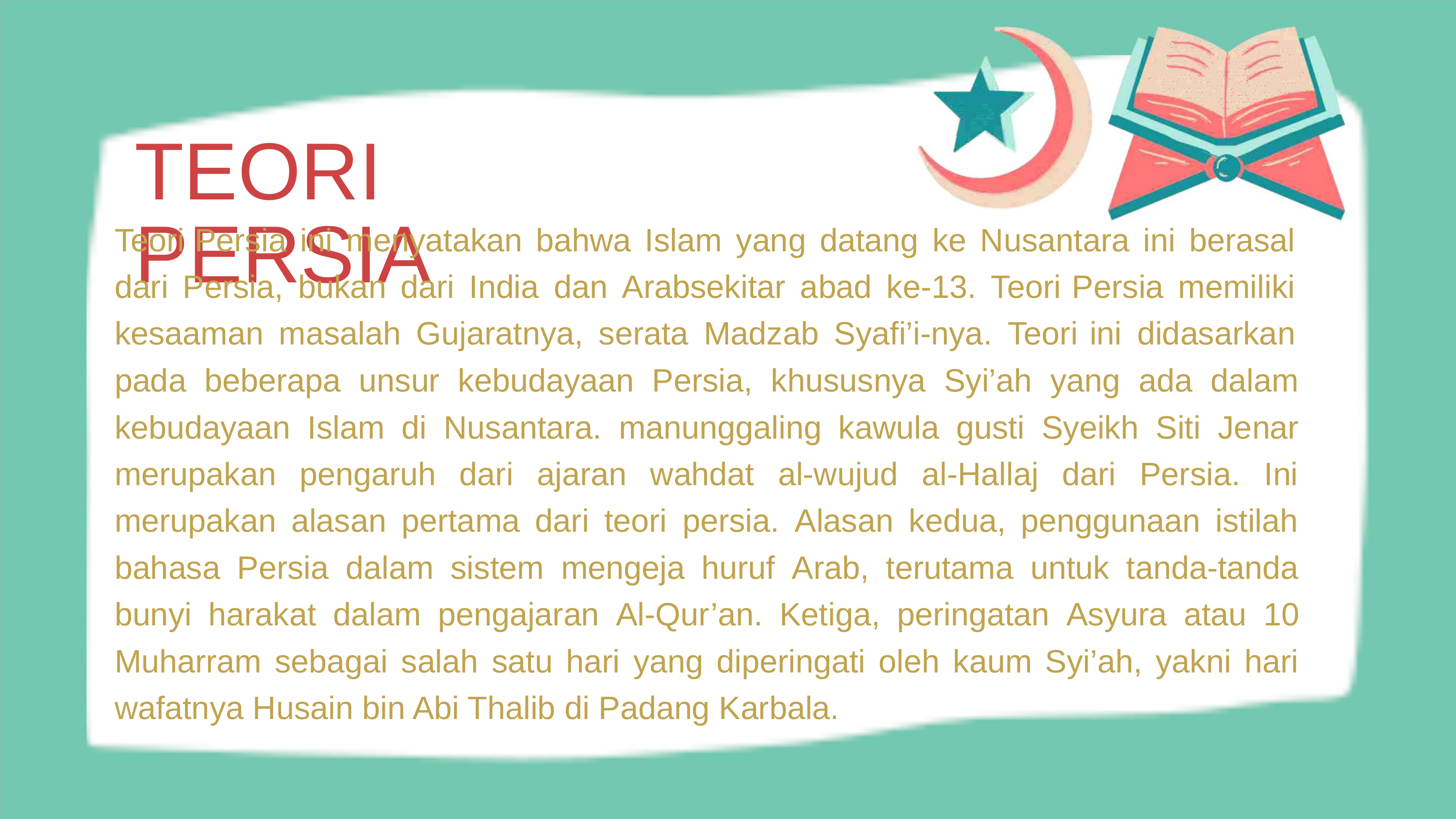

TEORI PERSIA
Teori Persia ini menyatakan bahwa Islam yang datang ke Nusantara ini berasal
dari Persia, bukan dari India dan Arabsekitar abad ke-13. Teori Persia memiliki
kesaaman masalah Gujaratnya, serata Madzab Syafi’i-nya. Teori ini didasarkan
pada beberapa unsur kebudayaan Persia, khususnya Syi’ah yang ada dalam
kebudayaan Islam di Nusantara. manunggaling kawula gusti Syeikh Siti Jenar
merupakan pengaruh dari ajaran wahdat al-wujud al-Hallaj dari Persia. Ini
merupakan alasan pertama dari teori persia. Alasan kedua, penggunaan istilah
bahasa Persia dalam sistem mengeja huruf Arab, terutama untuk tanda-tanda
bunyi harakat dalam pengajaran Al-Qur’an. Ketiga, peringatan Asyura atau 10
Muharram sebagai salah satu hari yang diperingati oleh kaum Syi’ah, yakni hari
wafatnya Husain bin Abi Thalib di Padang Karbala.